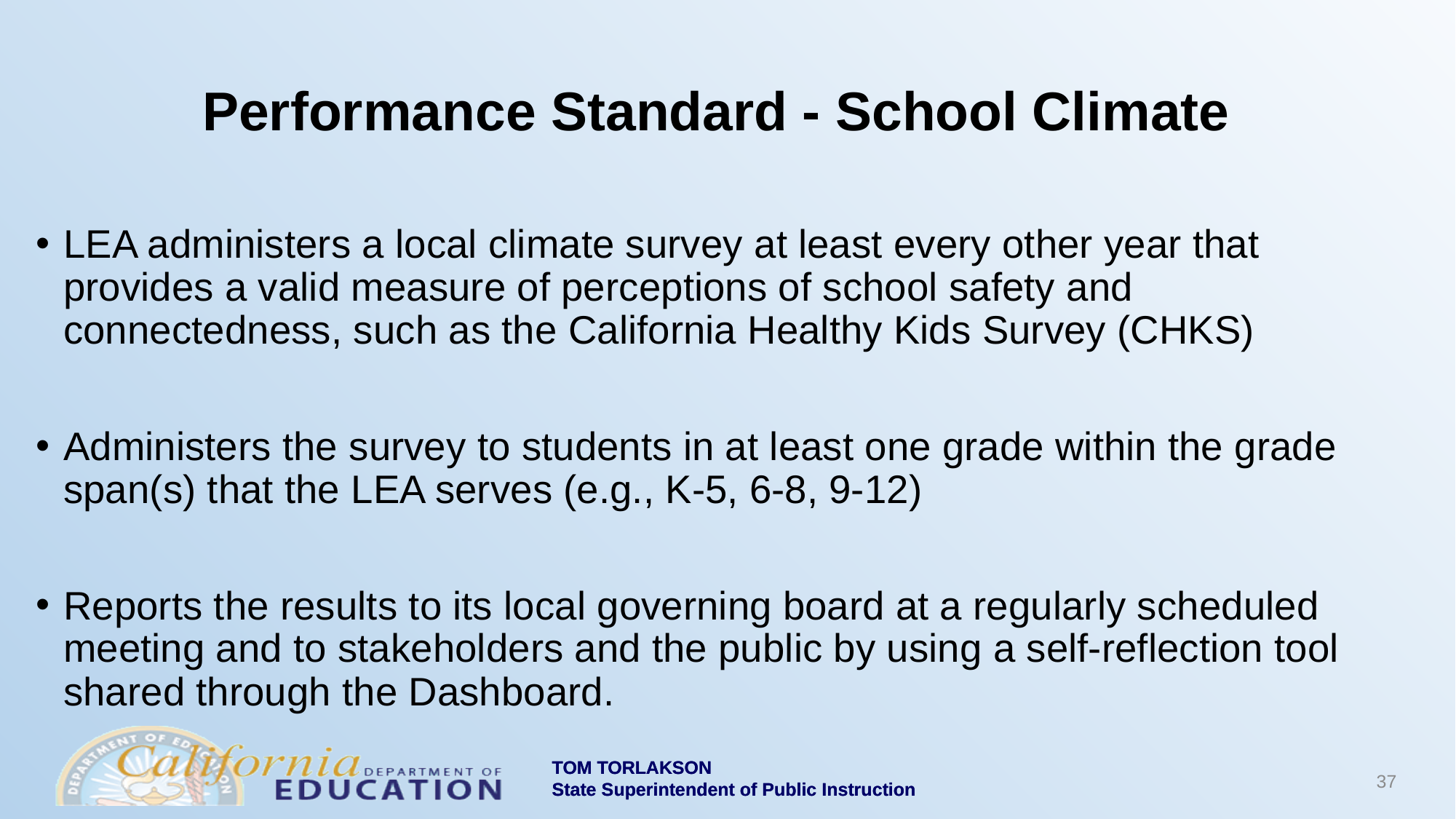

# Performance Standard - School Climate
LEA administers a local climate survey at least every other year that provides a valid measure of perceptions of school safety and connectedness, such as the California Healthy Kids Survey (CHKS)

Administers the survey to students in at least one grade within the grade span(s) that the LEA serves (e.g., K-5, 6-8, 9-12)

Reports the results to its local governing board at a regularly scheduled meeting and to stakeholders and the public by using a self-reflection tool shared through the Dashboard.
37